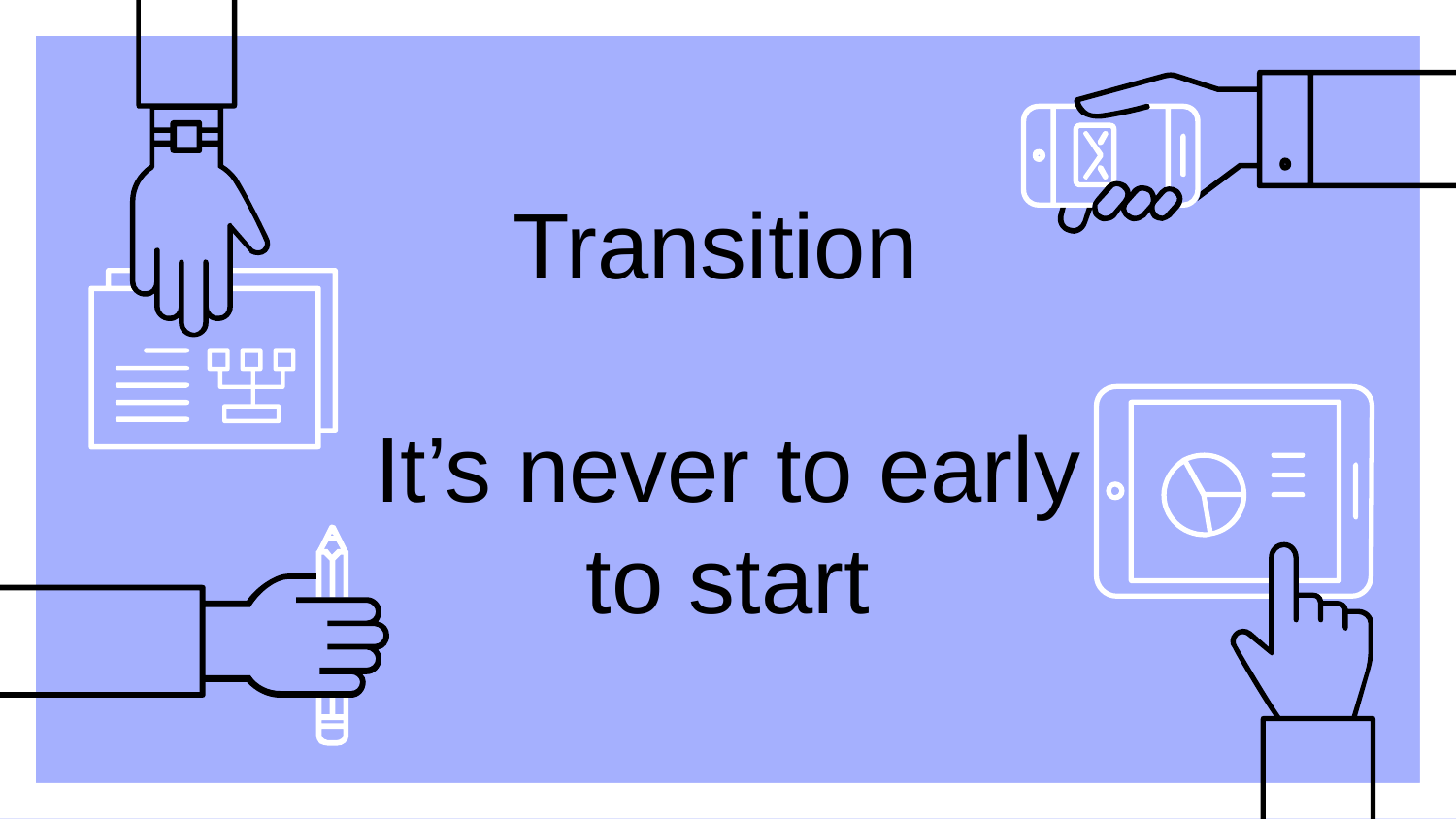

# Transition

It’s never to early to start